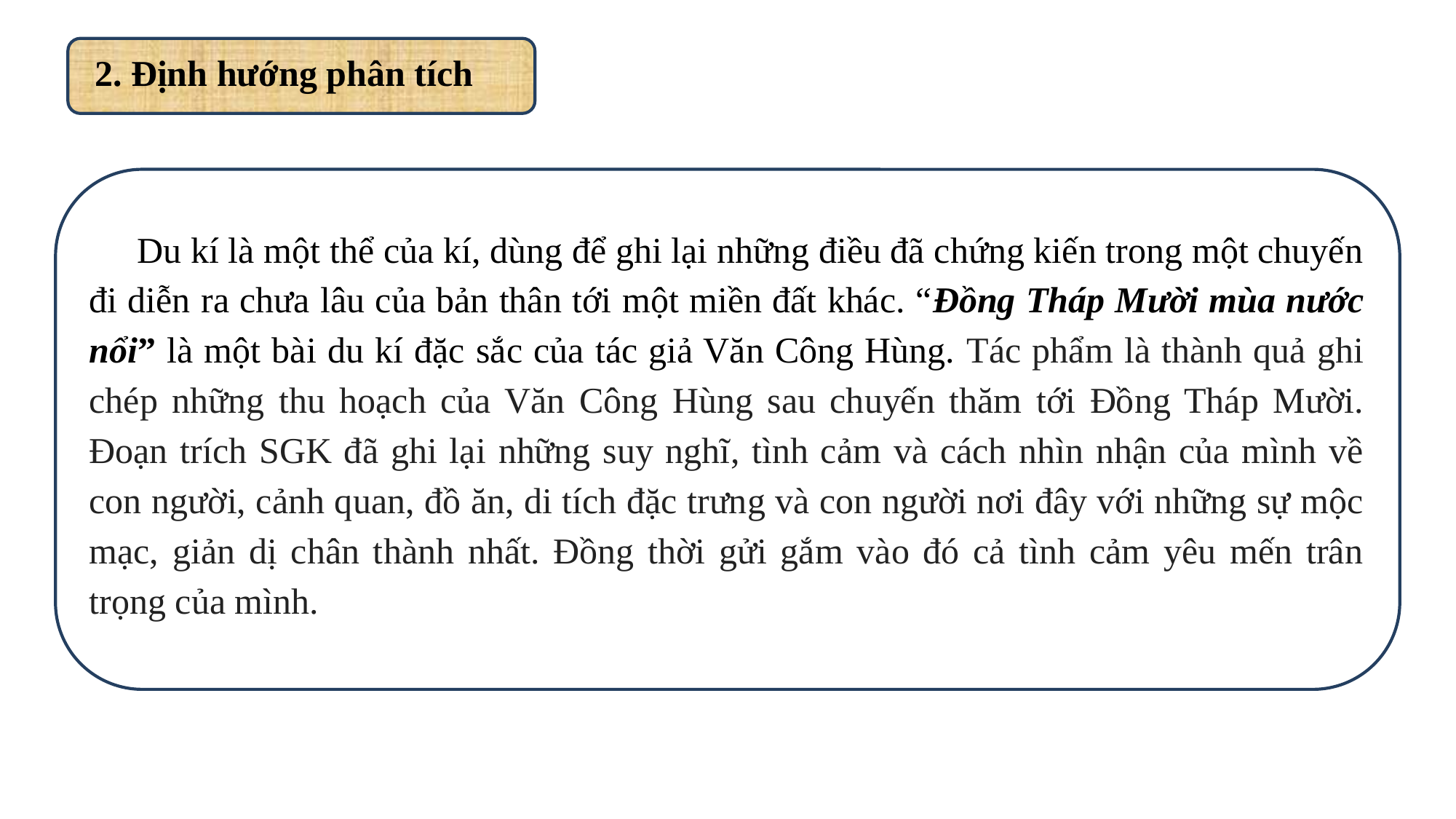

2. Định hướng phân tích

Du kí là một thể của kí, dùng để ghi lại những điều đã chứng kiến trong một chuyến đi diễn ra chưa lâu của bản thân tới một miền đất khác. “Đồng Tháp Mười mùa nước nổi” là một bài du kí đặc sắc của tác giả Văn Công Hùng. Tác phẩm là thành quả ghi chép những thu hoạch của Văn Công Hùng sau chuyến thăm tới Đồng Tháp Mười. Đoạn trích SGK đã ghi lại những suy nghĩ, tình cảm và cách nhìn nhận của mình về con người, cảnh quan, đồ ăn, di tích đặc trưng và con người nơi đây với những sự mộc mạc, giản dị chân thành nhất. Đồng thời gửi gắm vào đó cả tình cảm yêu mến trân trọng của mình.